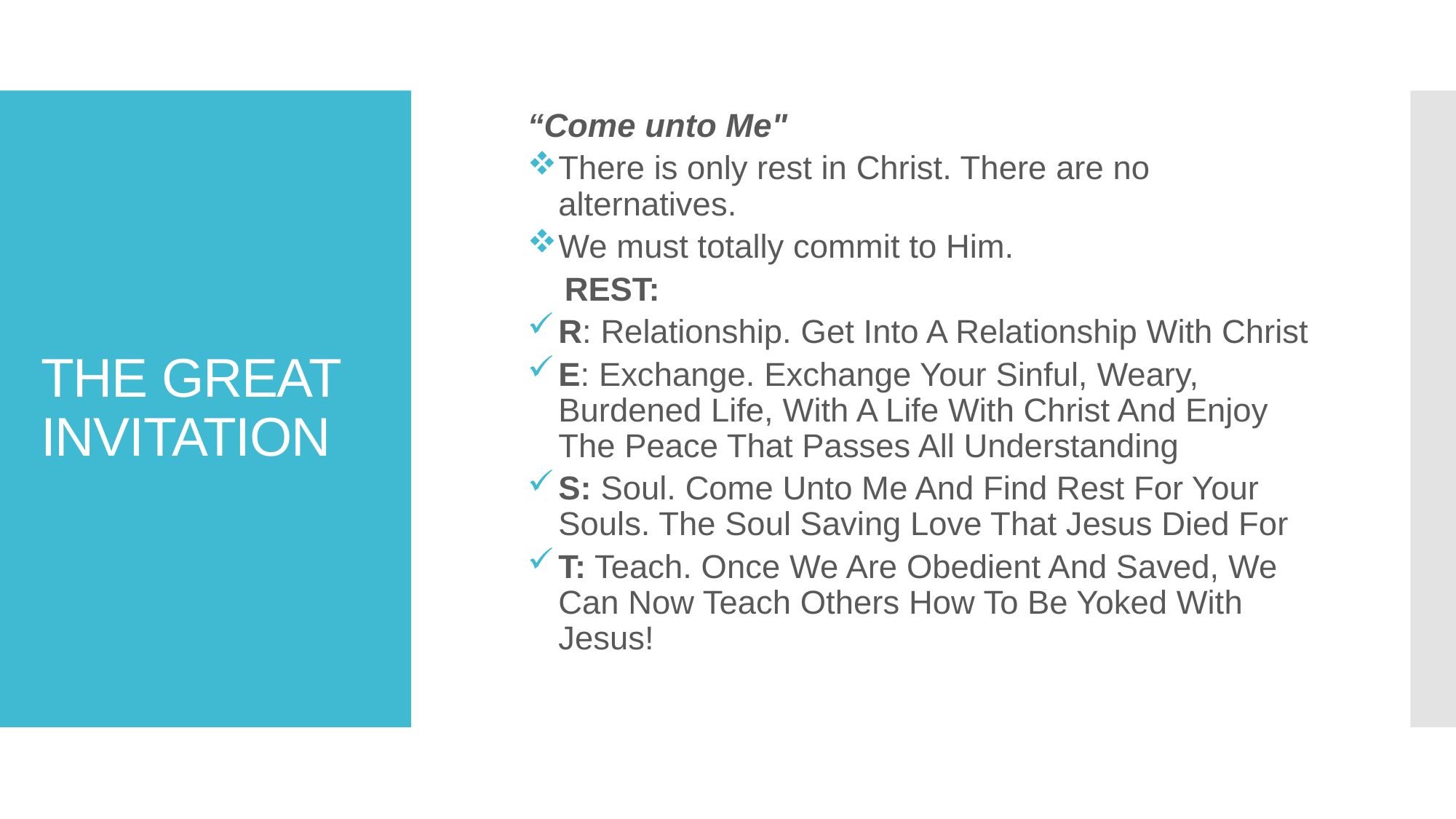

“Come unto Me"
There is only rest in Christ. There are no alternatives.
We must totally commit to Him.
    REST:
R: Relationship. Get Into A Relationship With Christ
E: Exchange. Exchange Your Sinful, Weary, Burdened Life, With A Life With Christ And Enjoy The Peace That Passes All Understanding
S: Soul. Come Unto Me And Find Rest For Your Souls. The Soul Saving Love That Jesus Died For
T: Teach. Once We Are Obedient And Saved, We Can Now Teach Others How To Be Yoked With Jesus!

# THE GREAT INVITATION